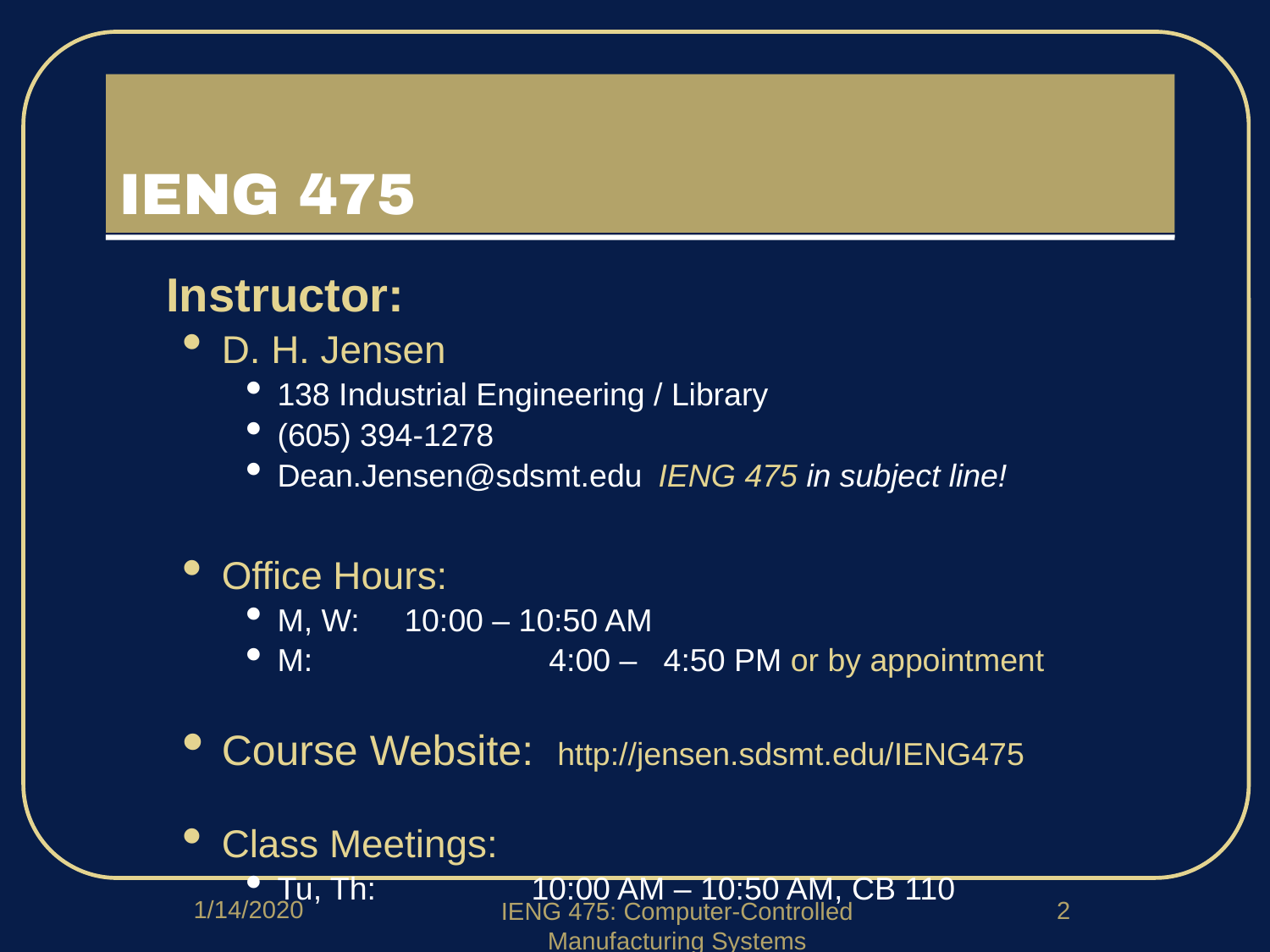

# IENG 475
Instructor:
D. H. Jensen
138 Industrial Engineering / Library
(605) 394-1278
Dean.Jensen@sdsmt.edu	IENG 475 in subject line!

Office Hours:
M, W:    	10:00 – 10:50 AM
M:		  4:00 –   4:50 PM or by appointment

Course Website:  http://jensen.sdsmt.edu/IENG475

Class Meetings:
Tu, Th:    	10:00 AM – 10:50 AM, CB 110
1/14/2020
2
IENG 475: Computer-Controlled Manufacturing Systems